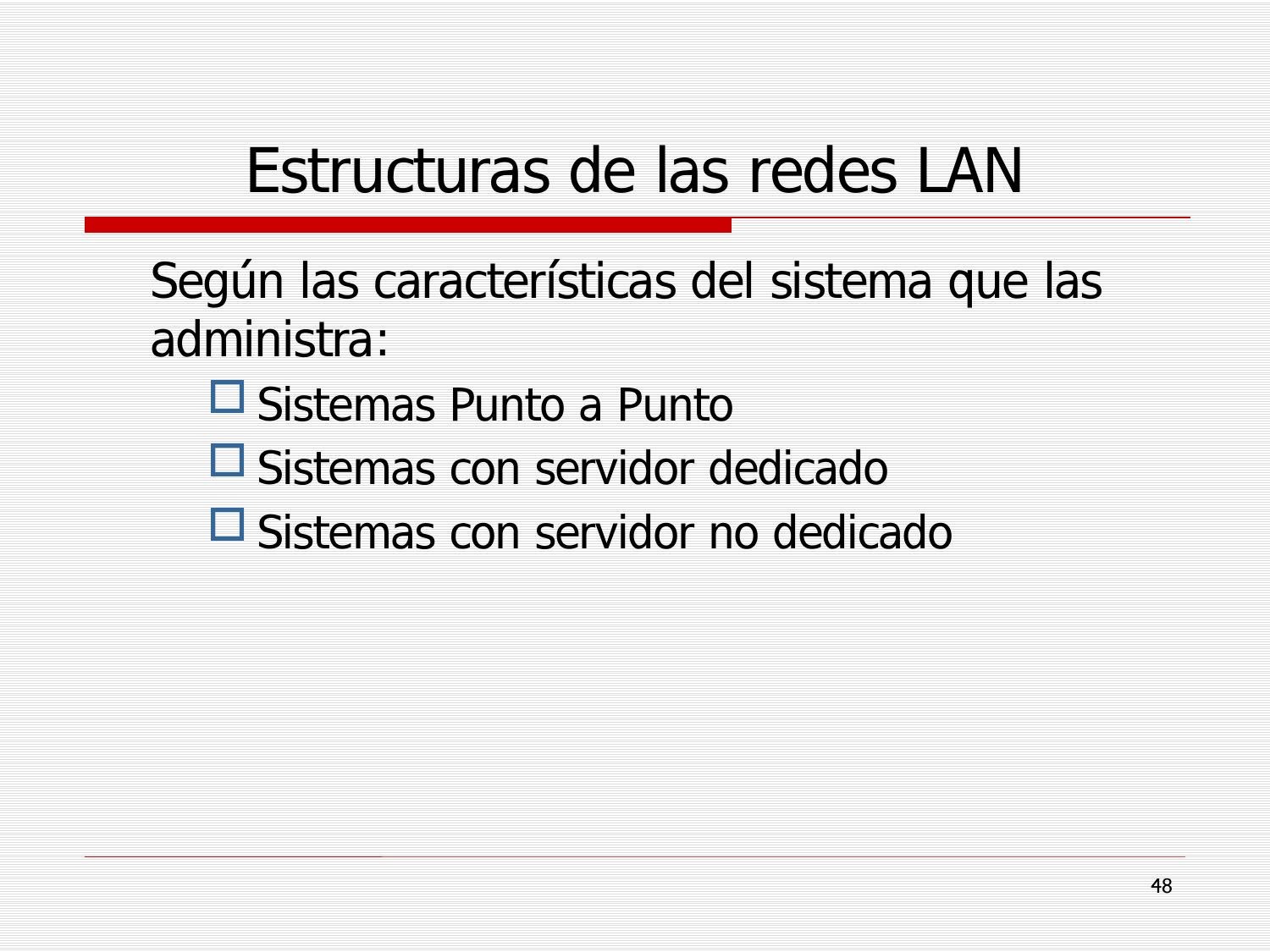

# Estructuras de las redes LAN
	Según las características del sistema que las administra:
Sistemas Punto a Punto
Sistemas con servidor dedicado
Sistemas con servidor no dedicado
48